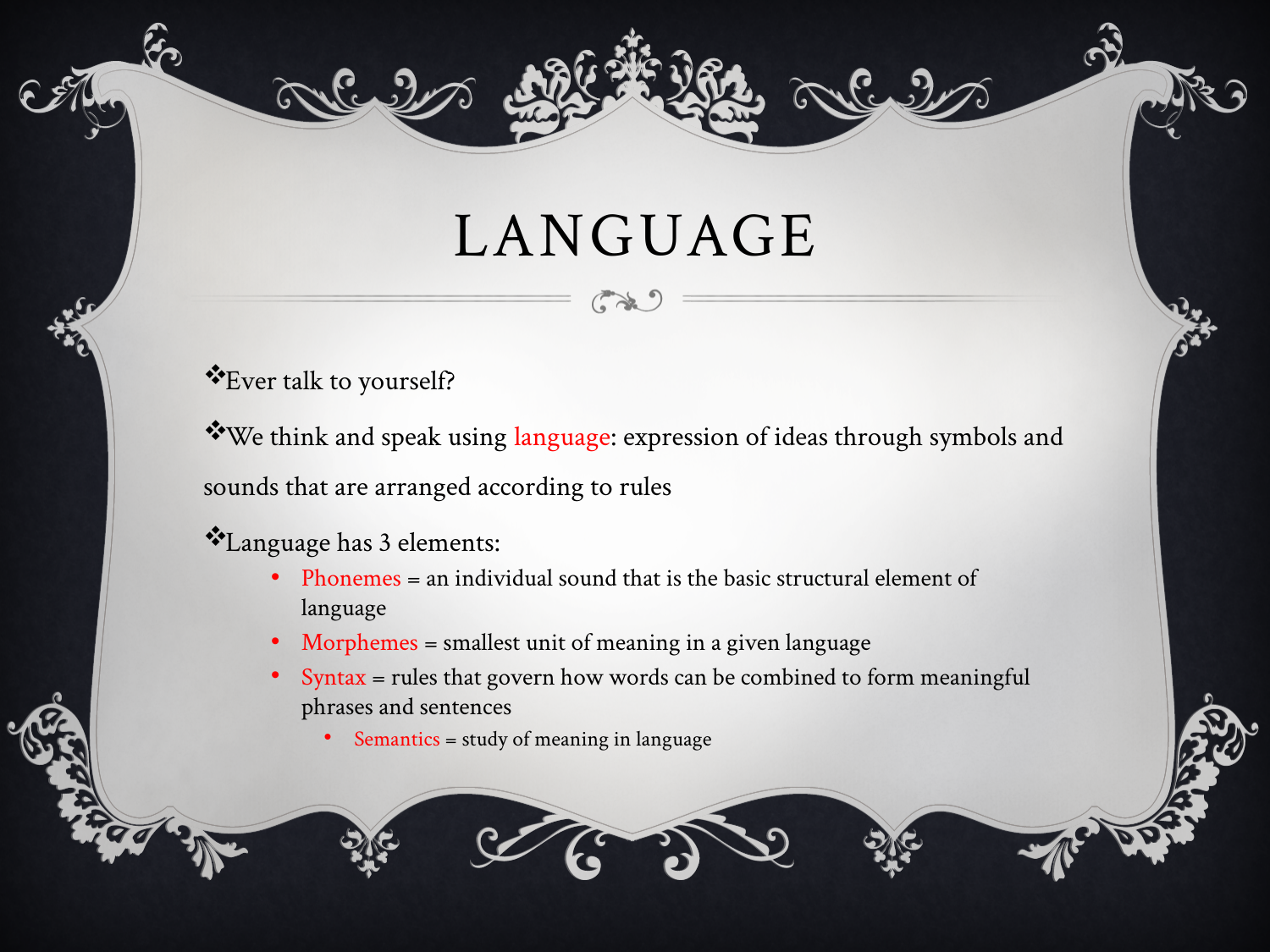

# language
Ever talk to yourself?
We think and speak using language: expression of ideas through symbols and sounds that are arranged according to rules
Language has 3 elements:
Phonemes = an individual sound that is the basic structural element of language
Morphemes = smallest unit of meaning in a given language
Syntax = rules that govern how words can be combined to form meaningful phrases and sentences
Semantics = study of meaning in language